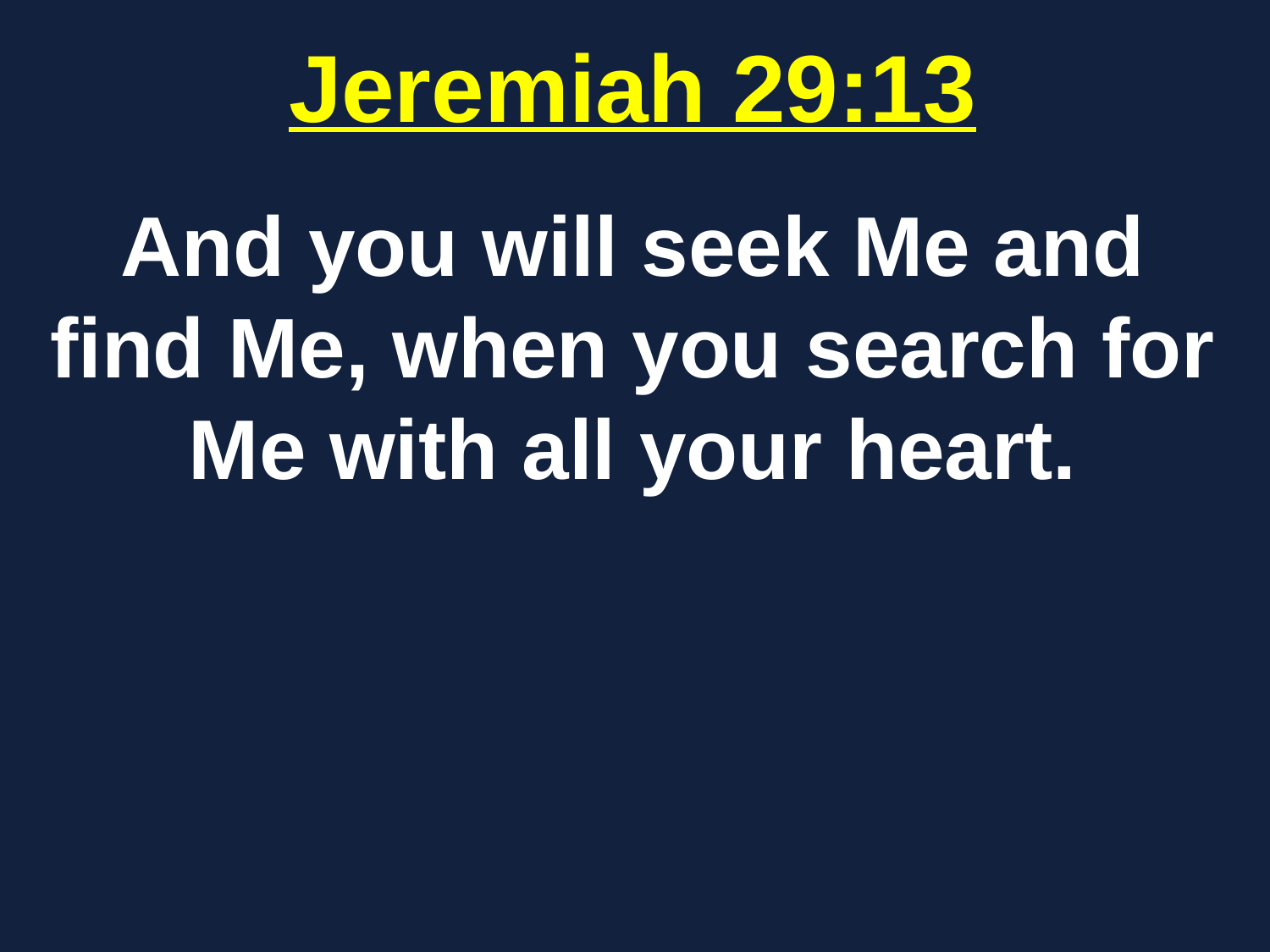

Jeremiah 29:13

And you will seek Me and find Me, when you search for Me with all your heart.